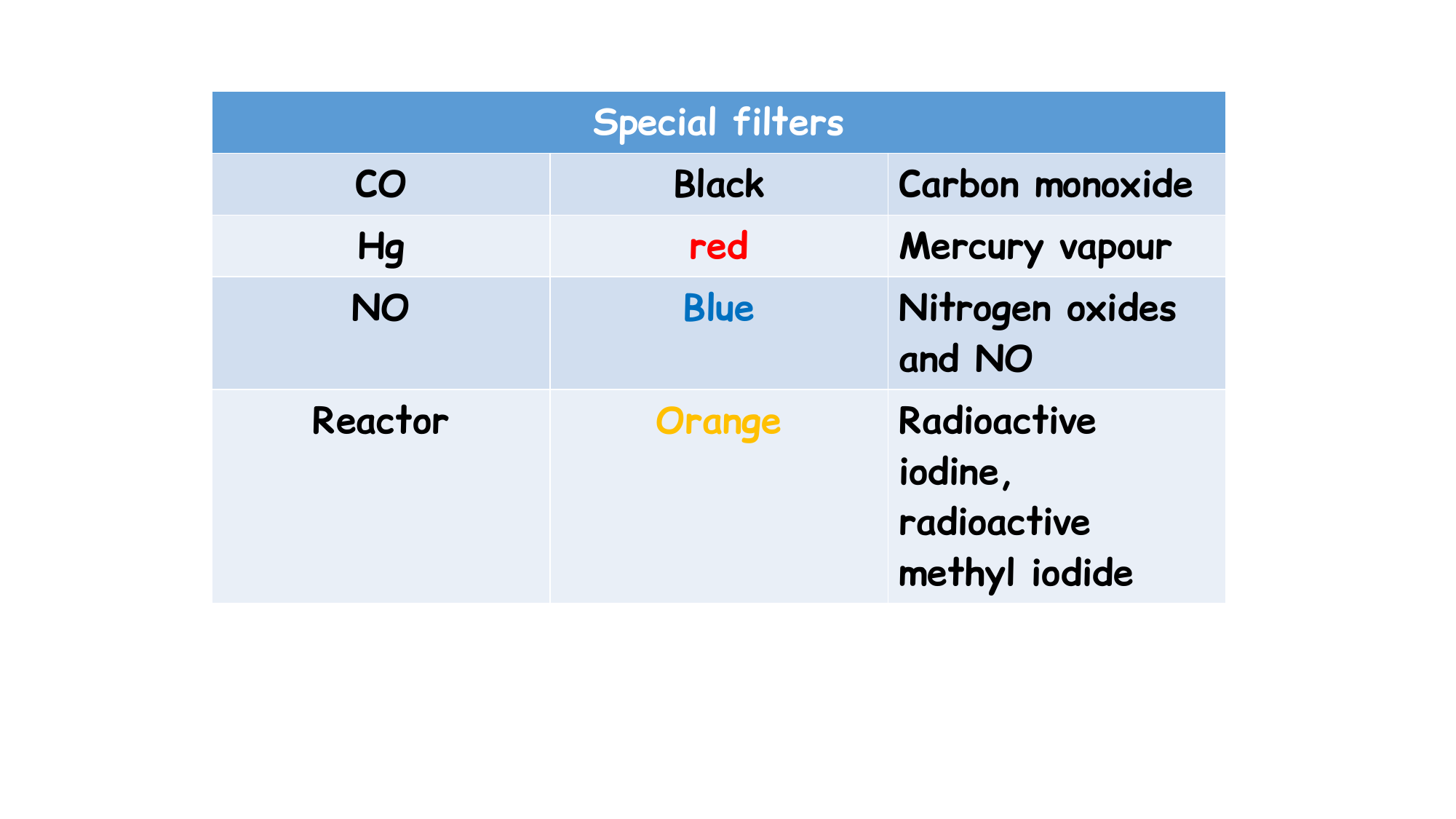

| Special filters |  |  |
| --- | --- | --- |
| CO | Black | Carbon monoxide |
| Hg | red | Mercury vapour |
| NO | Blue | Nitrogen oxides and NO |
| Reactor | Orange | Radioactive iodine, radioactive methyl iodide |